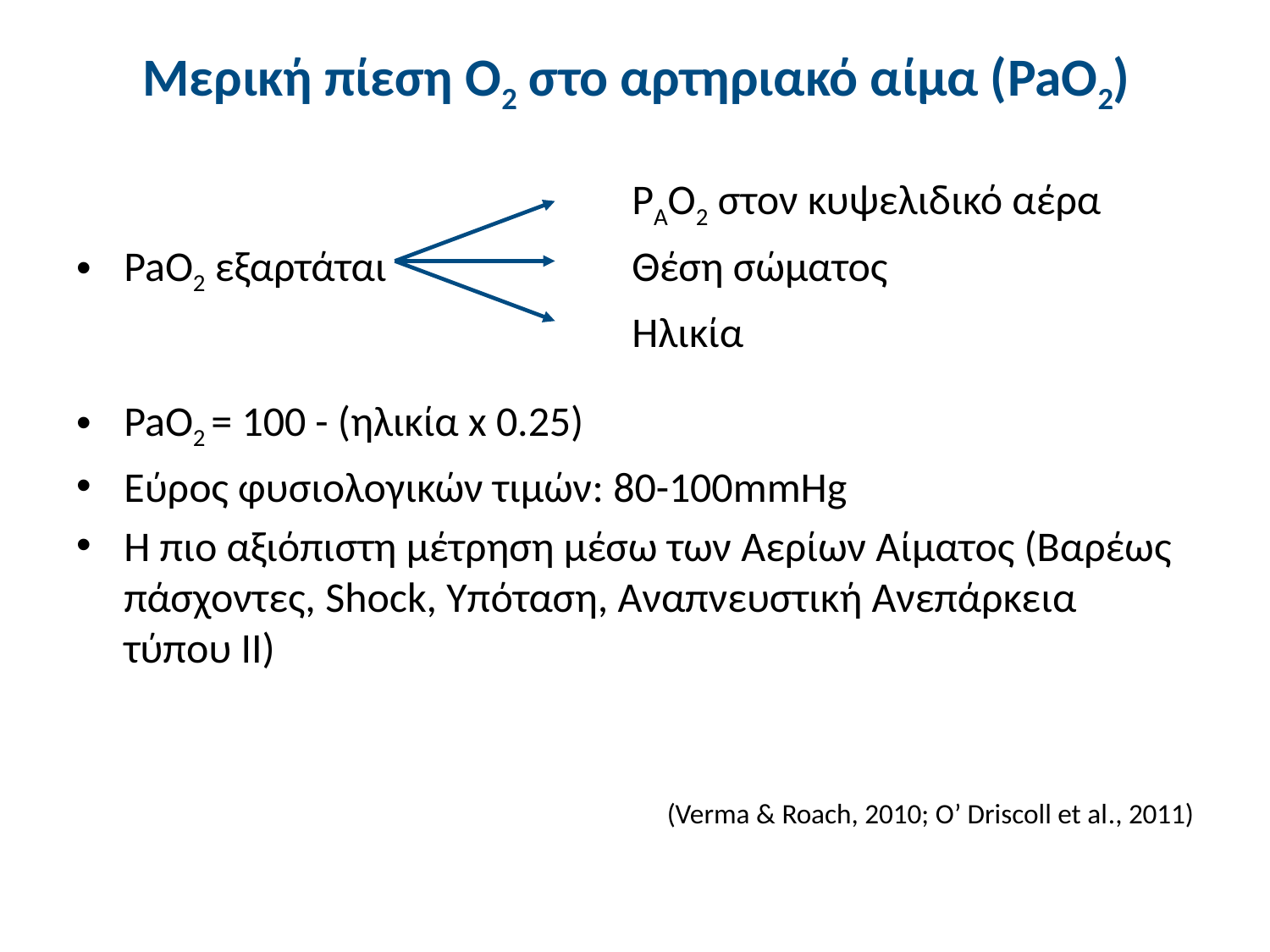

# Μερική πίεση Ο2 στο αρτηριακό αίμα (PaO2)
					PΑO2 στον κυψελιδικό αέρα
PaO2 εξαρτάται 		Θέση σώματος
					Ηλικία

PaO2 = 100 - (ηλικία x 0.25)
Εύρος φυσιολογικών τιμών: 80-100mmHg
Η πιο αξιόπιστη μέτρηση μέσω των Αερίων Αίματος (Βαρέως πάσχοντες, Shock, Υπόταση, Αναπνευστική Ανεπάρκεια τύπου ΙΙ)

(Verma & Roach, 2010; O’ Driscoll et al., 2011)